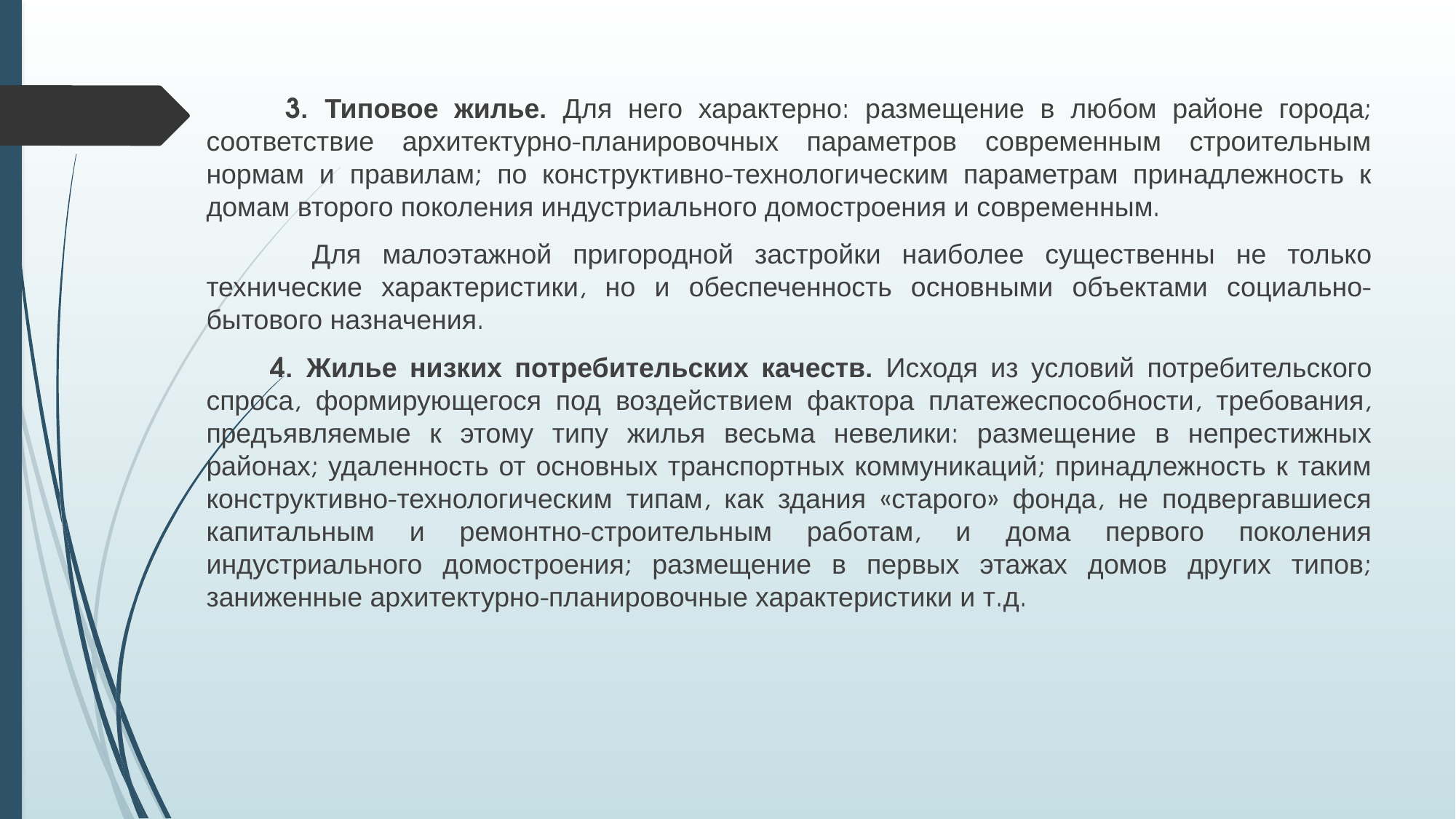

3. Типовое жилье. Для него характерно: размещение в любом районе города; соответствие архитектурно-планировочных параметров современным строительным нормам и правилам; по конструктивно-технологическим параметрам принадлежность к домам второго поколения индустриального домостроения и современным.
     Для малоэтажной пригородной застройки наиболее существенны не только технические характеристики, но и обеспеченность основными объектами социально-бытового назначения.
     4. Жилье низких потребительских качеств. Исходя из условий потребительского спроса, формирующегося под воздействием фактора платежеспособности, требования, предъявляемые к этому типу жилья весьма невелики: размещение в непрестижных районах; удаленность от основных транспортных коммуникаций; принадлежность к таким конструктивно-технологическим типам, как здания «старого» фонда, не подвергавшиеся капитальным и ремонтно-строительным работам, и дома первого поколения индустриального домостроения; размещение в первых этажах домов других типов; заниженные архитектурно-планировочные характеристики и т.д.